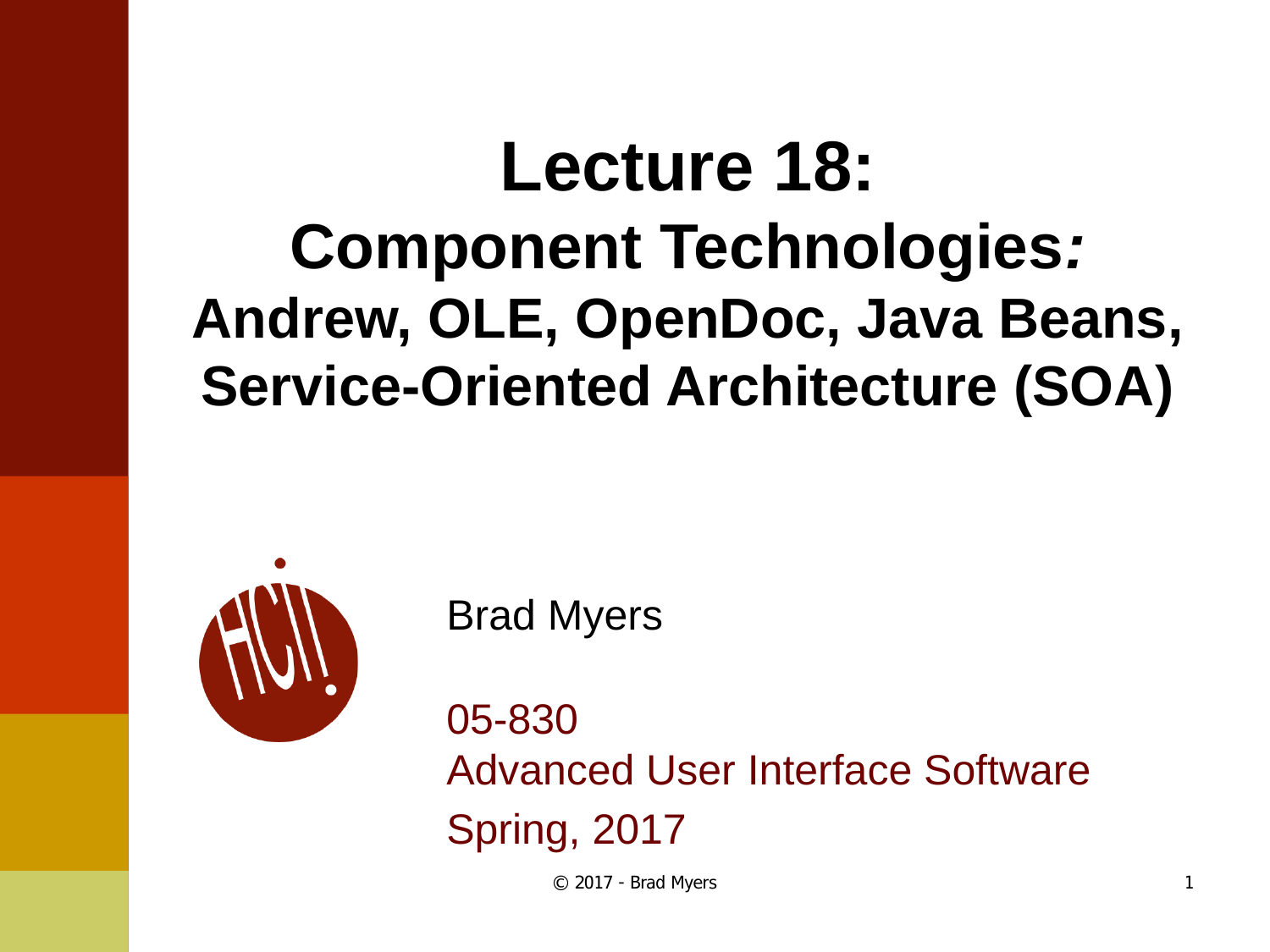

# Lecture 18: Component Technologies: Andrew, OLE, OpenDoc, Java Beans, Service-Oriented Architecture (SOA)
Brad Myers

05-830
Advanced User Interface Software
Spring, 2017
© 2017 - Brad Myers
1